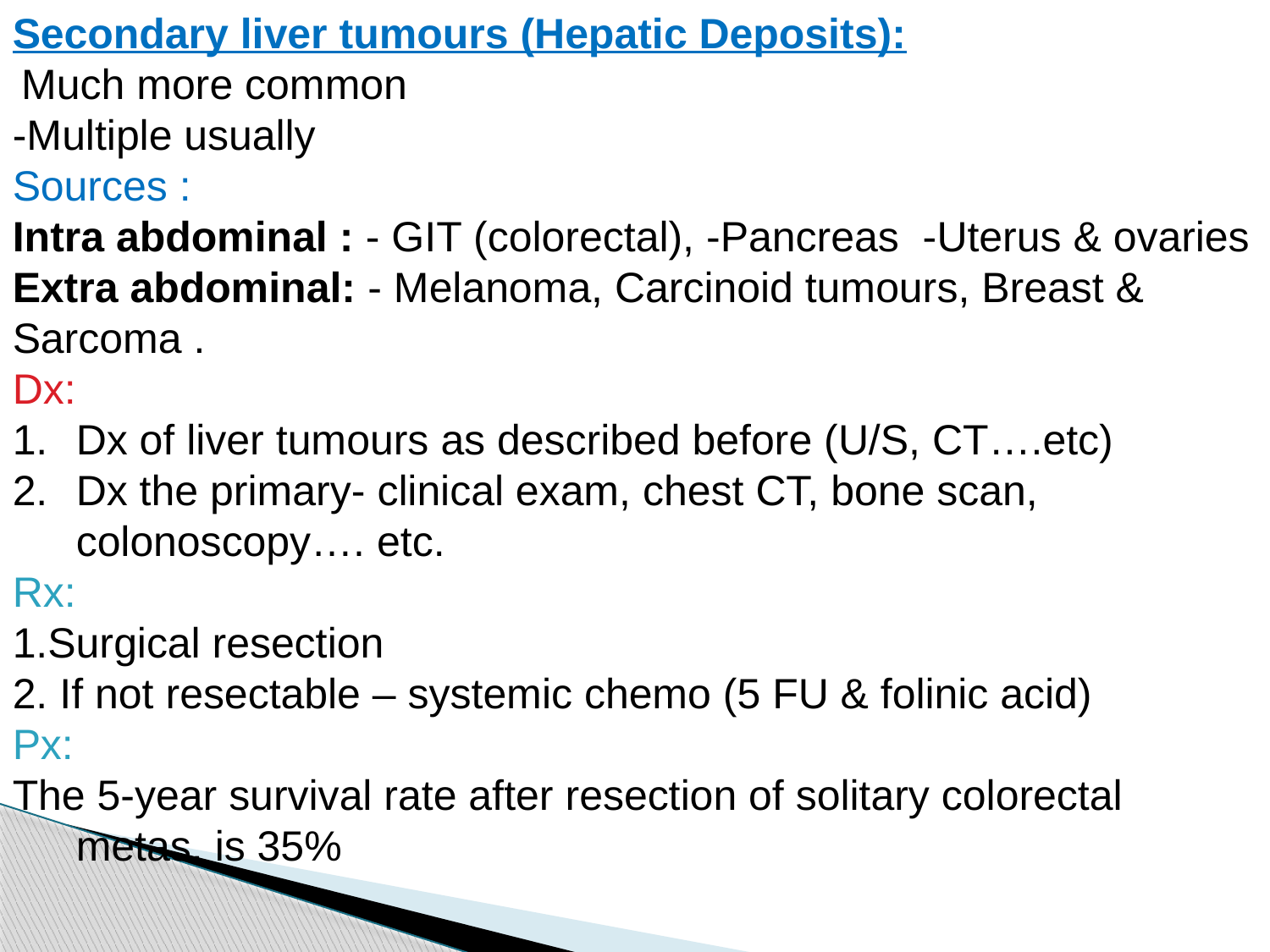

Secondary liver tumours (Hepatic Deposits):
 Much more common
-Multiple usually
Sources :
Intra abdominal : - GIT (colorectal), -Pancreas  -Uterus & ovaries Extra abdominal: - Melanoma, Carcinoid tumours, Breast & Sarcoma .
Dx:
Dx of liver tumours as described before (U/S, CT….etc)
Dx the primary- clinical exam, chest CT, bone scan, colonoscopy…. etc.
Rx:
1.Surgical resection
2. If not resectable – systemic chemo (5 FU & folinic acid)
Px:
The 5-year survival rate after resection of solitary colorectal metas. is 35%